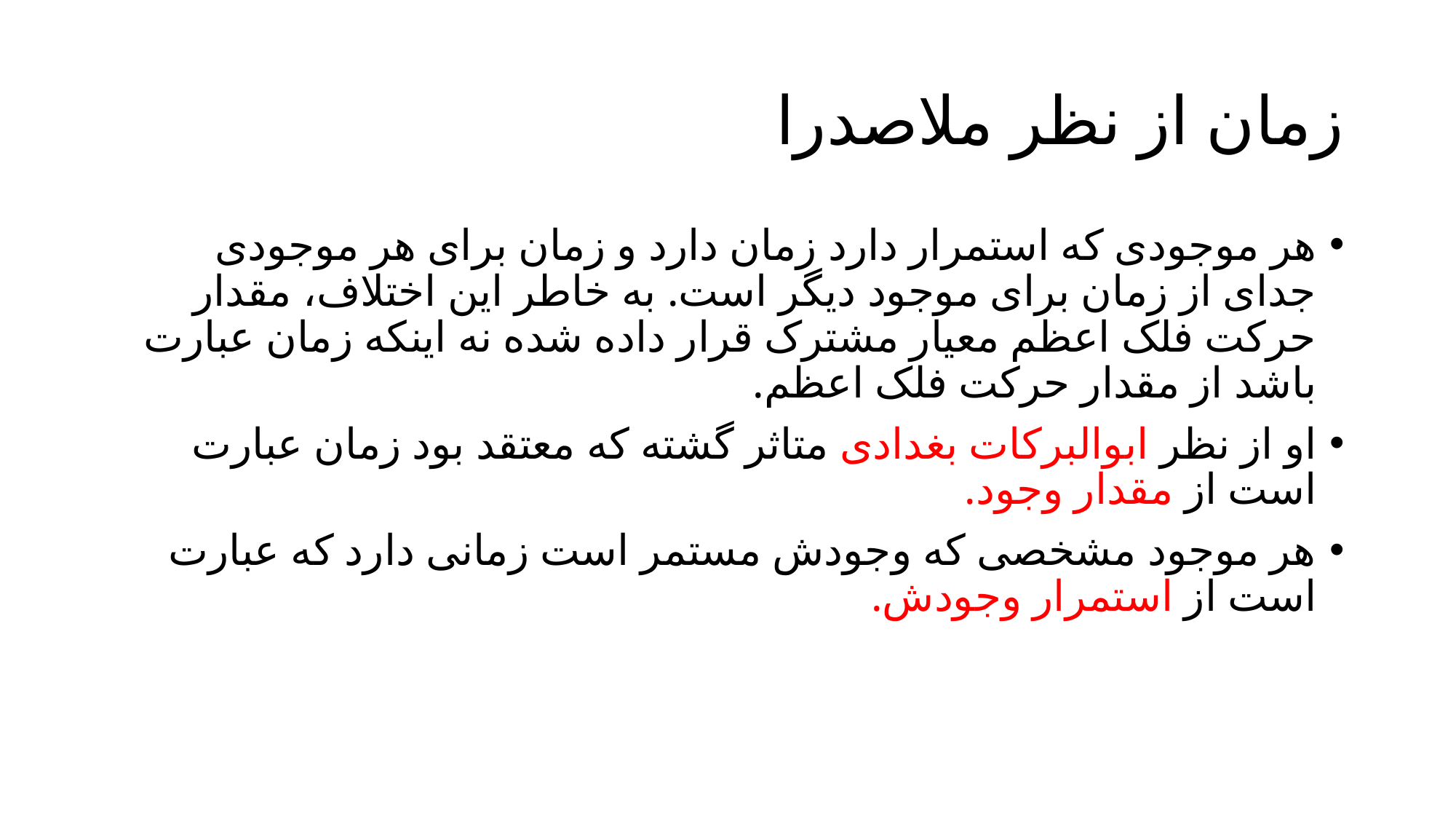

# زمان از نظر ملاصدرا
هر موجودی که استمرار دارد زمان دارد و زمان برای هر موجودی جدای از زمان برای موجود دیگر است. به خاطر این اختلاف، مقدار حرکت فلک اعظم معیار مشترک قرار داده شده نه اینکه زمان عبارت باشد از مقدار حرکت فلک اعظم.
او از نظر ابوالبرکات بغدادی متاثر گشته که معتقد بود زمان عبارت است از مقدار وجود.
هر موجود مشخصی که وجودش مستمر است زمانی دارد که عبارت است از استمرار وجودش.